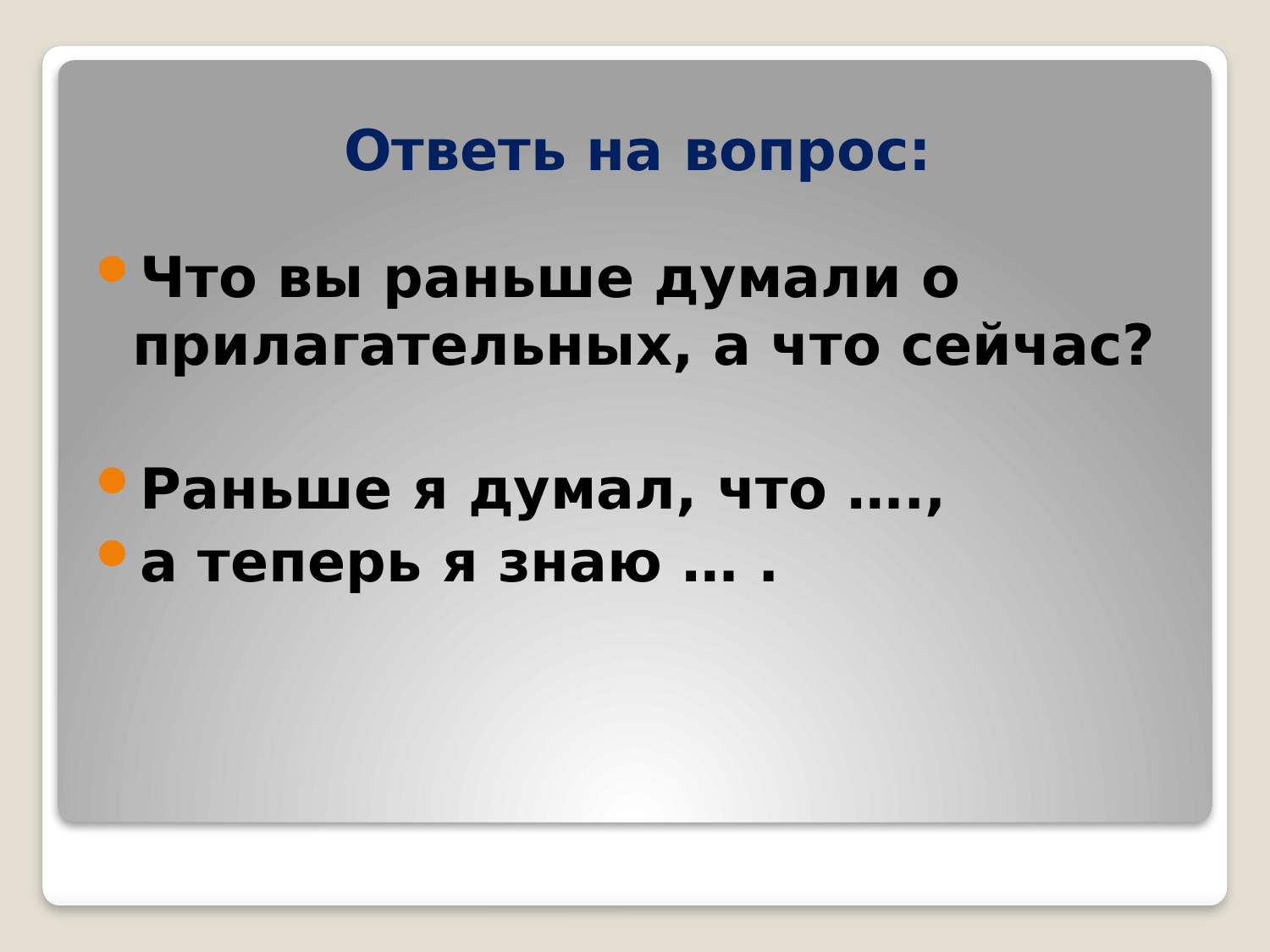

# Ответь на вопрос:
Что вы раньше думали о прилагательных, а что сейчас?

Раньше я думал, что ….,
а теперь я знаю … .